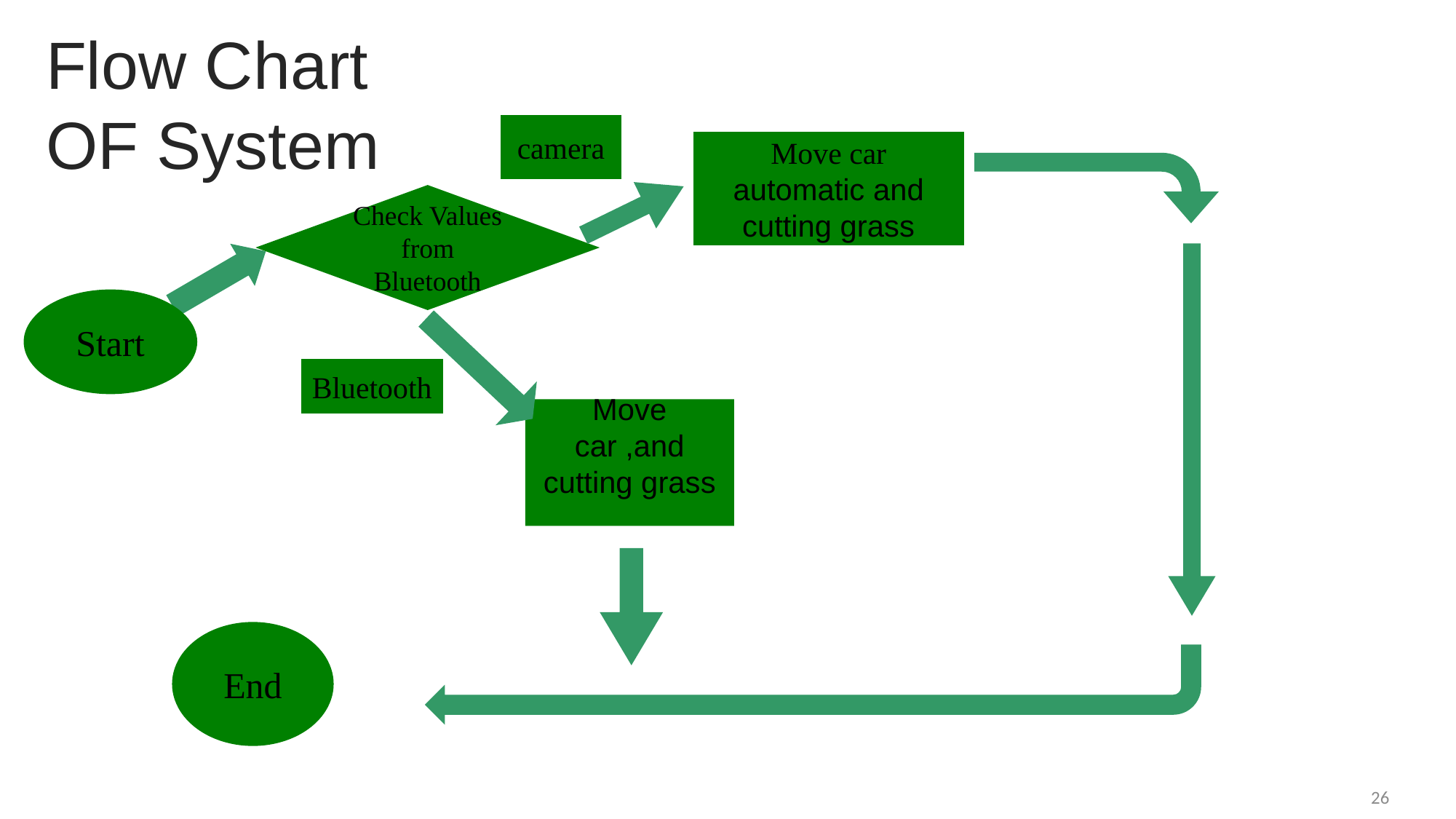

Flow Chart OF System

camera
Move car automatic and cutting grass
Check Values from Bluetooth

Start

Bluetooth
Move car ,and cutting grass

End

26